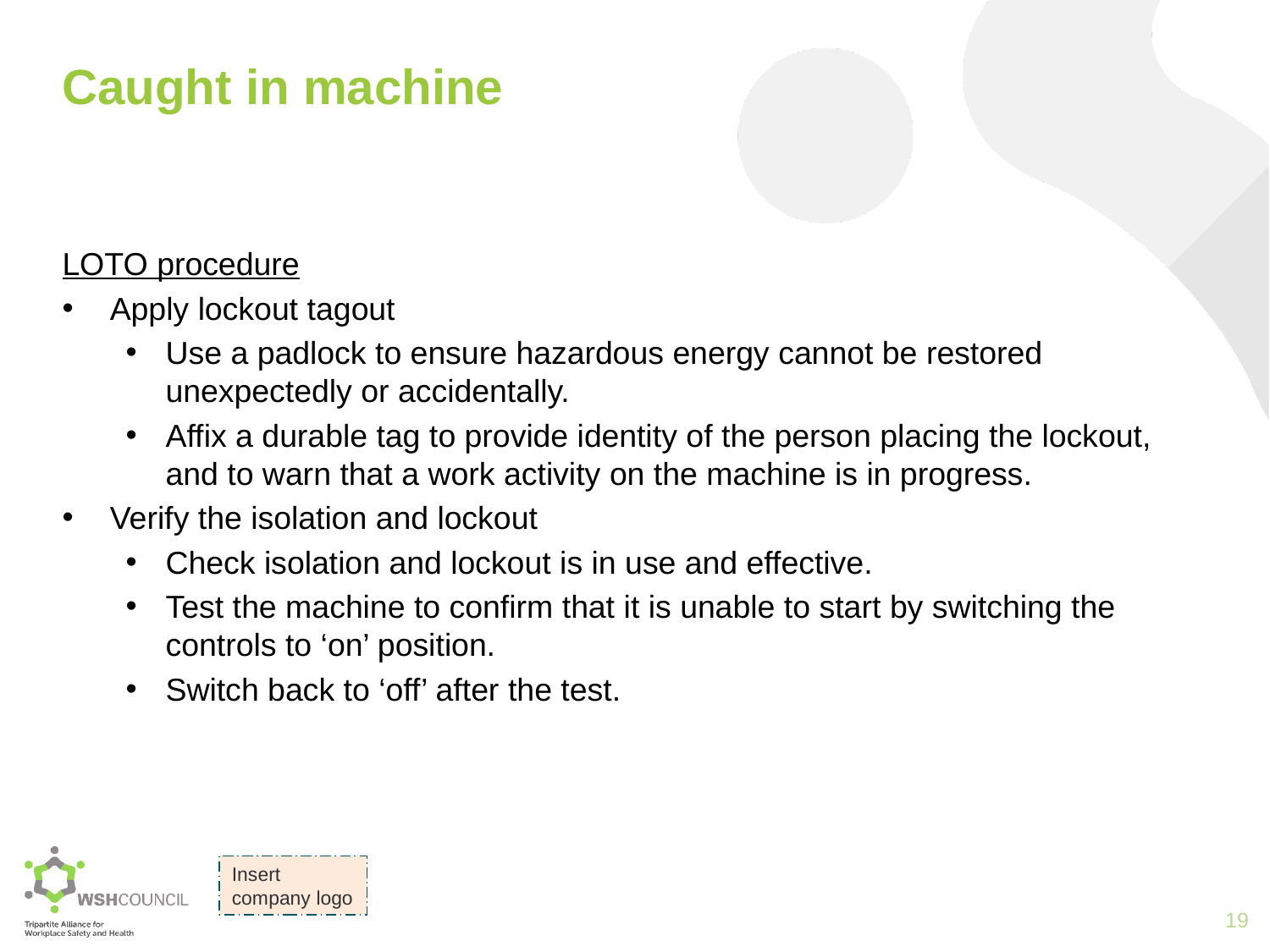

# Caught in machine
LOTO procedure
Apply lockout tagout
Use a padlock to ensure hazardous energy cannot be restored unexpectedly or accidentally.
Affix a durable tag to provide identity of the person placing the lockout, and to warn that a work activity on the machine is in progress.
Verify the isolation and lockout
Check isolation and lockout is in use and effective.
Test the machine to confirm that it is unable to start by switching the controls to ‘on’ position.
Switch back to ‘off’ after the test.

19